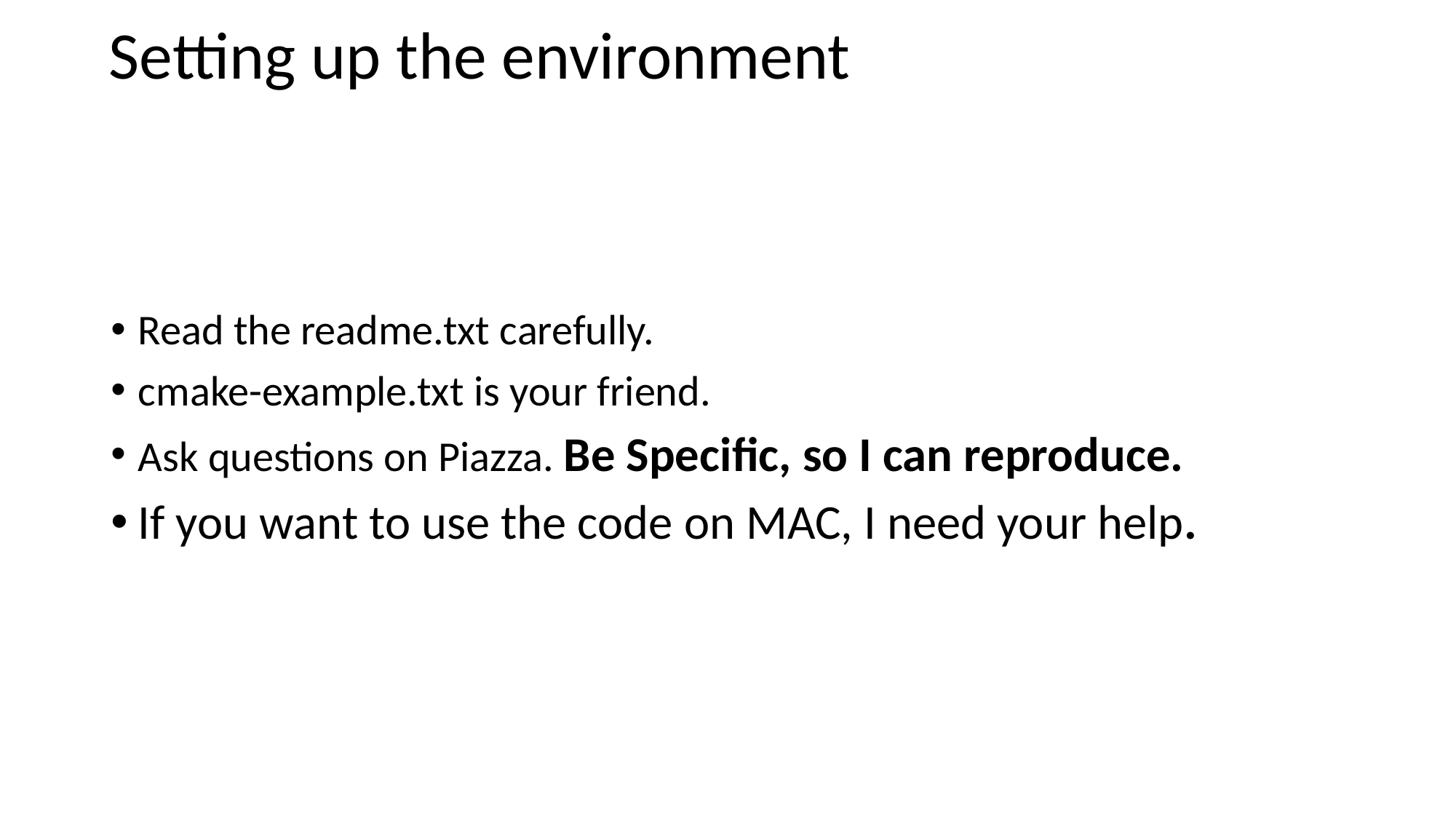

# Setting up the environment

Read the readme.txt carefully.
cmake-example.txt is your friend.
Ask questions on Piazza. Be Specific, so I can reproduce.
If you want to use the code on MAC, I need your help.